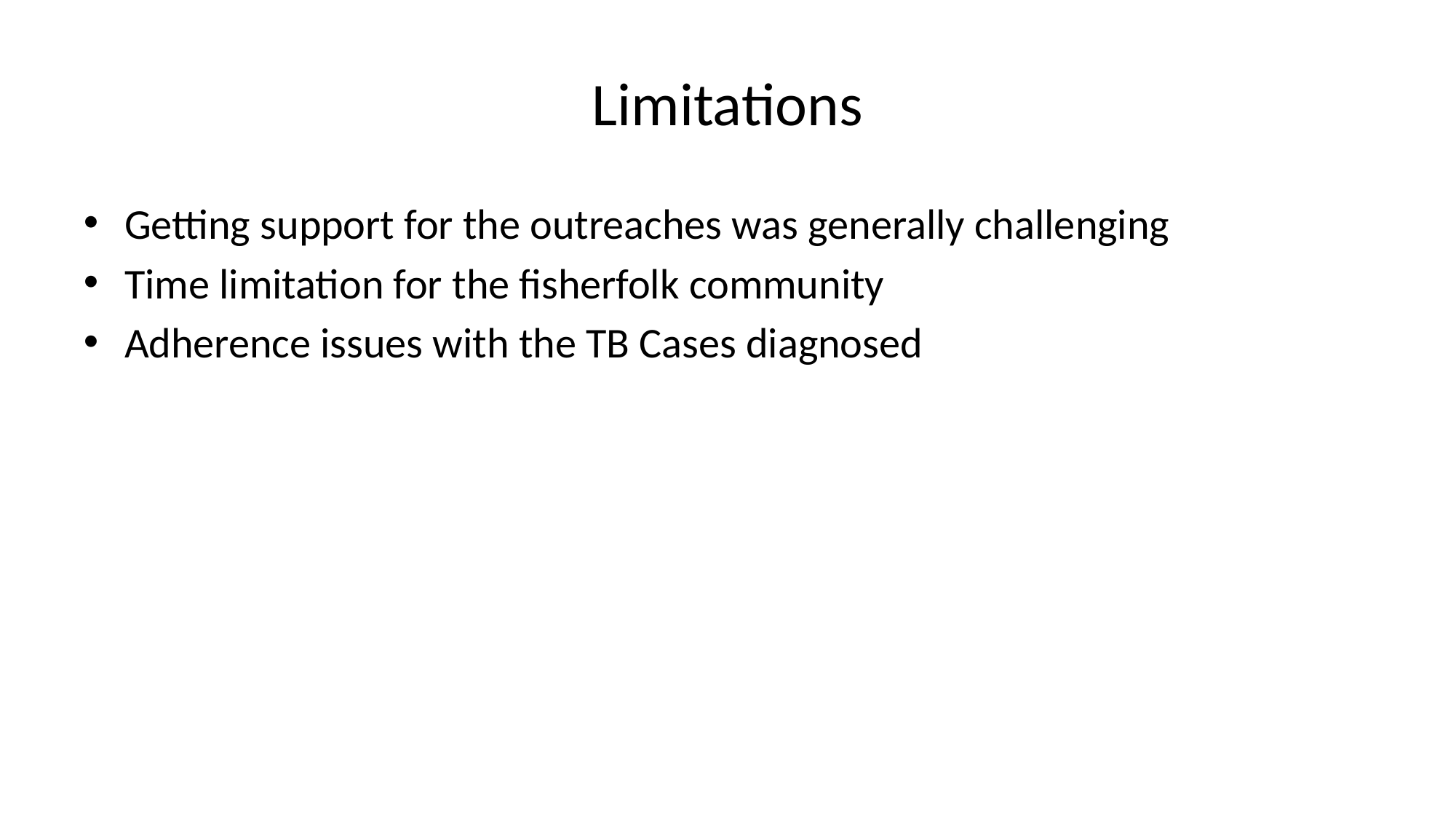

# Limitations
Getting support for the outreaches was generally challenging
Time limitation for the fisherfolk community
Adherence issues with the TB Cases diagnosed